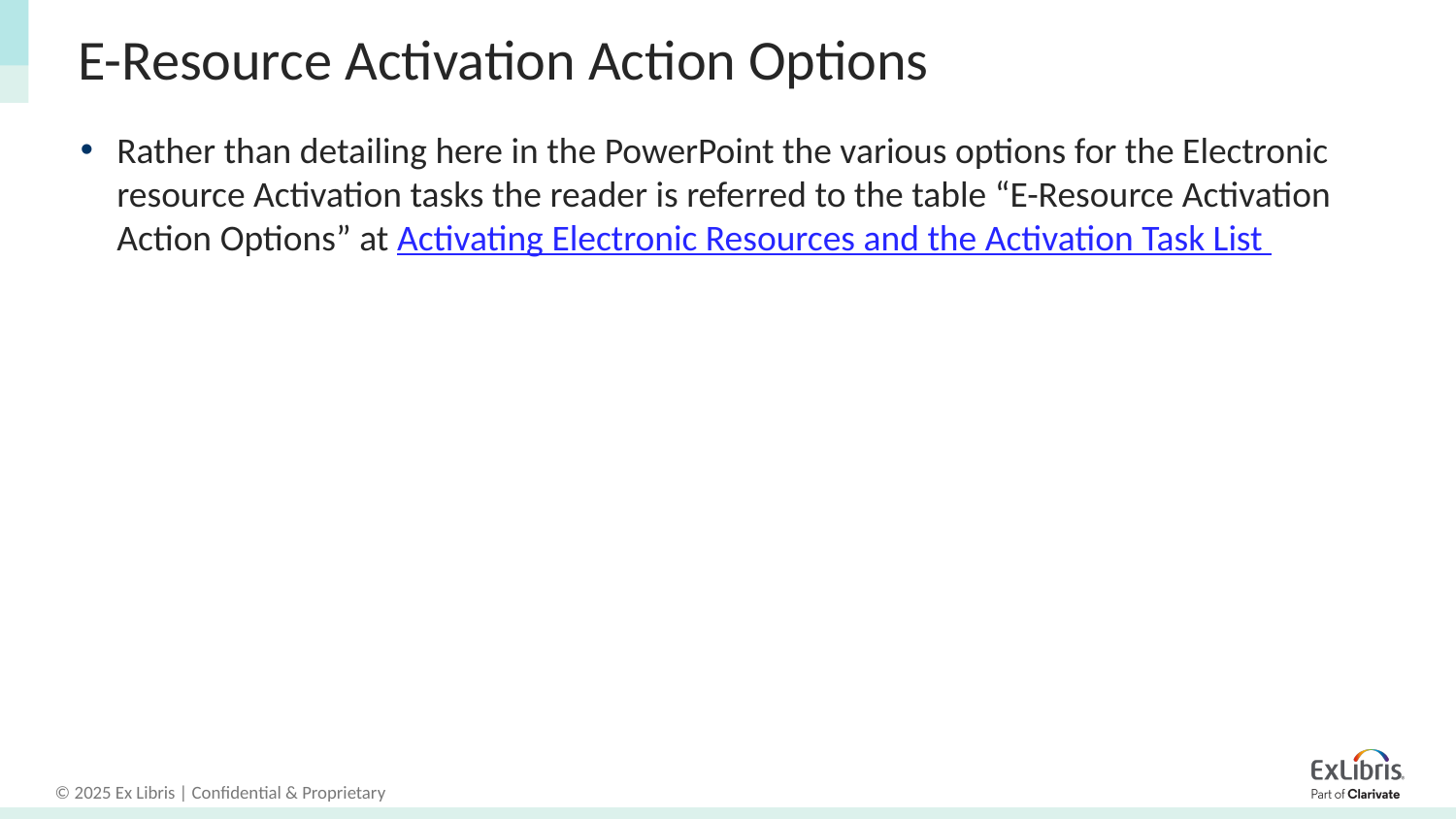

# E-Resource Activation Action Options
Rather than detailing here in the PowerPoint the various options for the Electronic resource Activation tasks the reader is referred to the table “E-Resource Activation Action Options” at Activating Electronic Resources and the Activation Task List